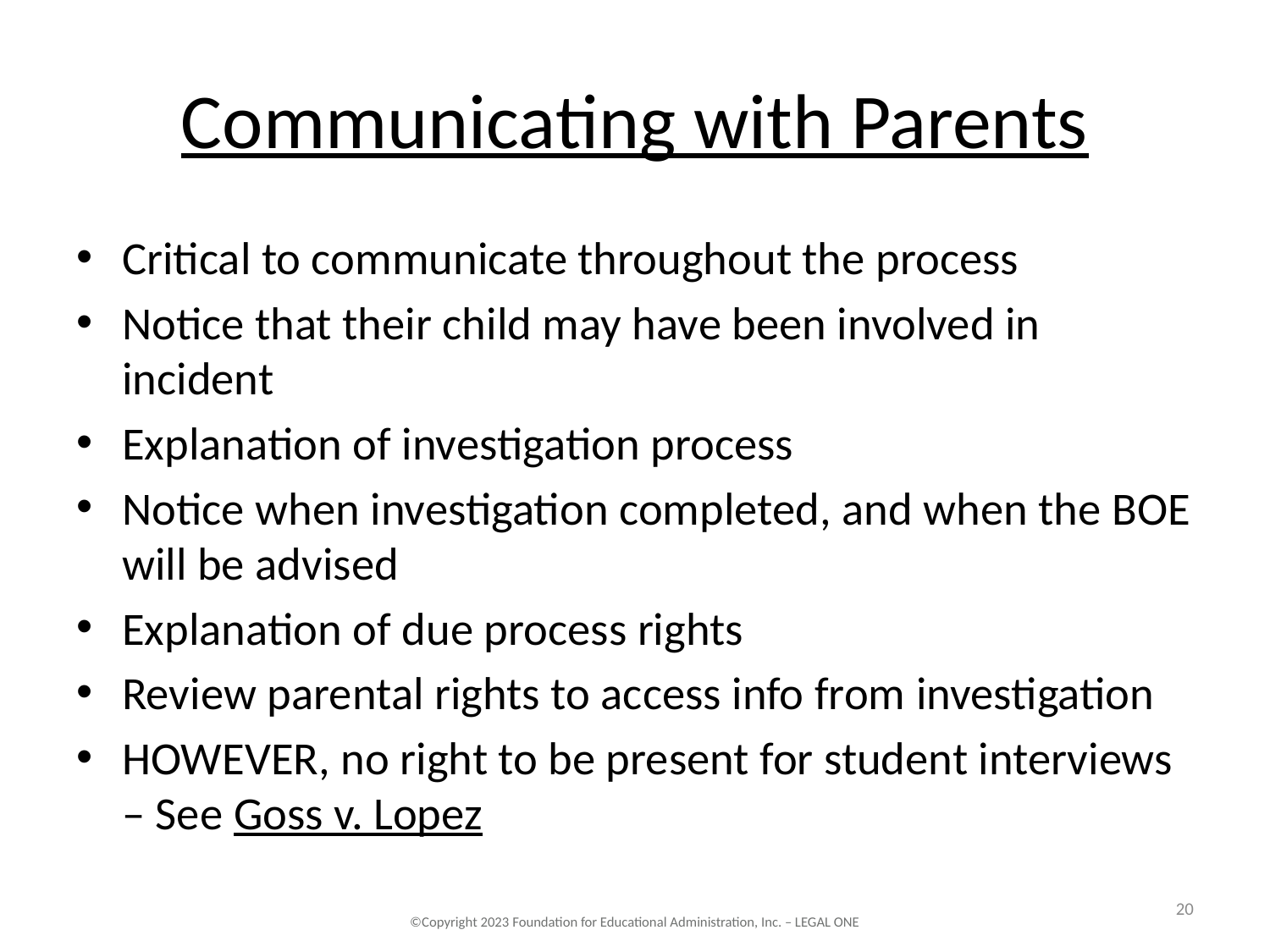

# Communicating with Parents
Critical to communicate throughout the process
Notice that their child may have been involved in incident
Explanation of investigation process
Notice when investigation completed, and when the BOE will be advised
Explanation of due process rights
Review parental rights to access info from investigation
HOWEVER, no right to be present for student interviews – See Goss v. Lopez
20